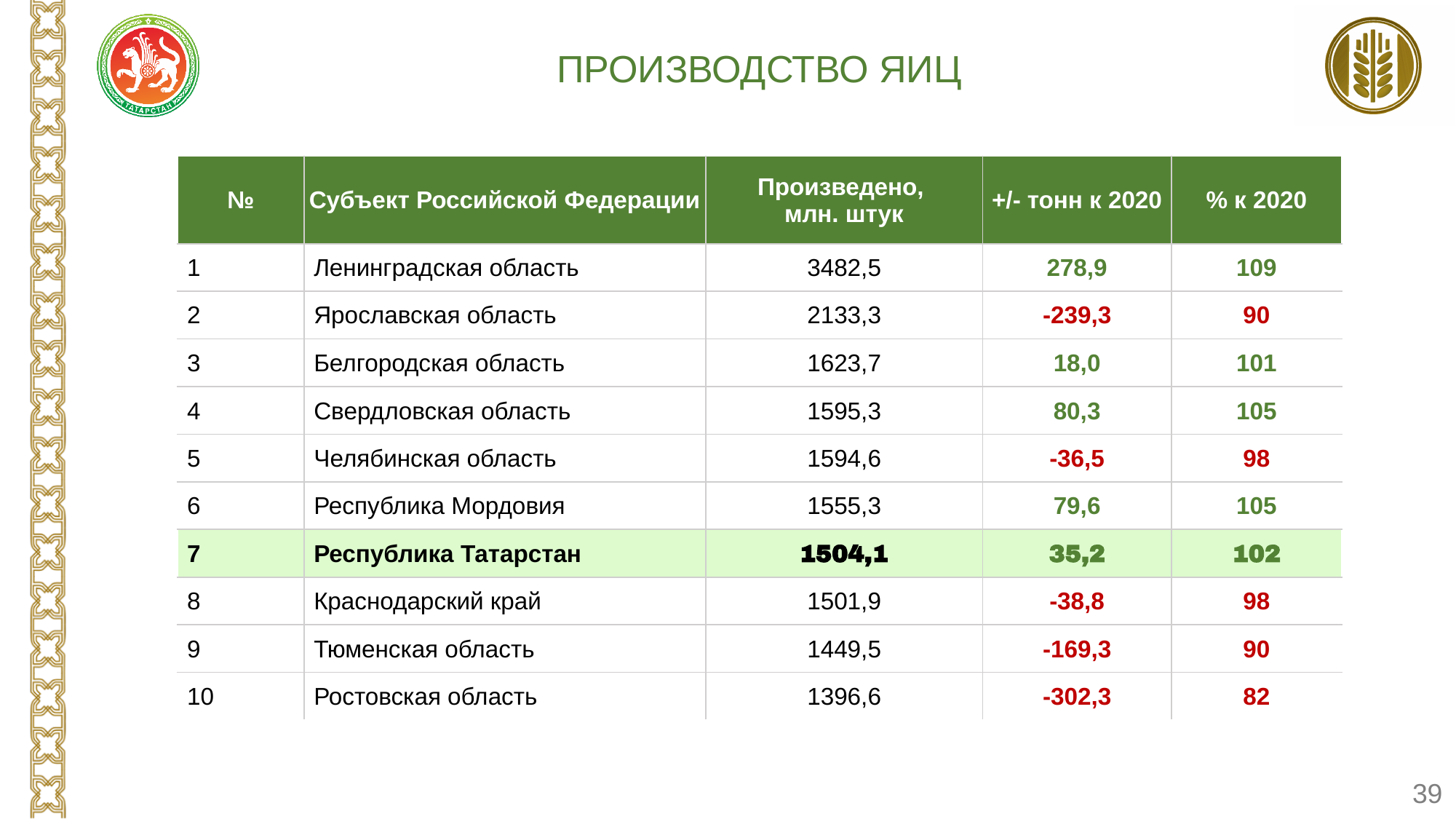

Производство яиц
| № | Субъект Российской Федерации | Произведено, млн. штук | +/- тонн к 2020 | % к 2020 |
| --- | --- | --- | --- | --- |
| 1 | Ленинградская область | 3482,5 | 278,9 | 109 |
| 2 | Ярославская область | 2133,3 | -239,3 | 90 |
| 3 | Белгородская область | 1623,7 | 18,0 | 101 |
| 4 | Свердловская область | 1595,3 | 80,3 | 105 |
| 5 | Челябинская область | 1594,6 | -36,5 | 98 |
| 6 | Республика Мордовия | 1555,3 | 79,6 | 105 |
| 7 | Республика Татарстан | 1504,1 | 35,2 | 102 |
| 8 | Краснодарский край | 1501,9 | -38,8 | 98 |
| 9 | Тюменская область | 1449,5 | -169,3 | 90 |
| 10 | Ростовская область | 1396,6 | -302,3 | 82 |
39